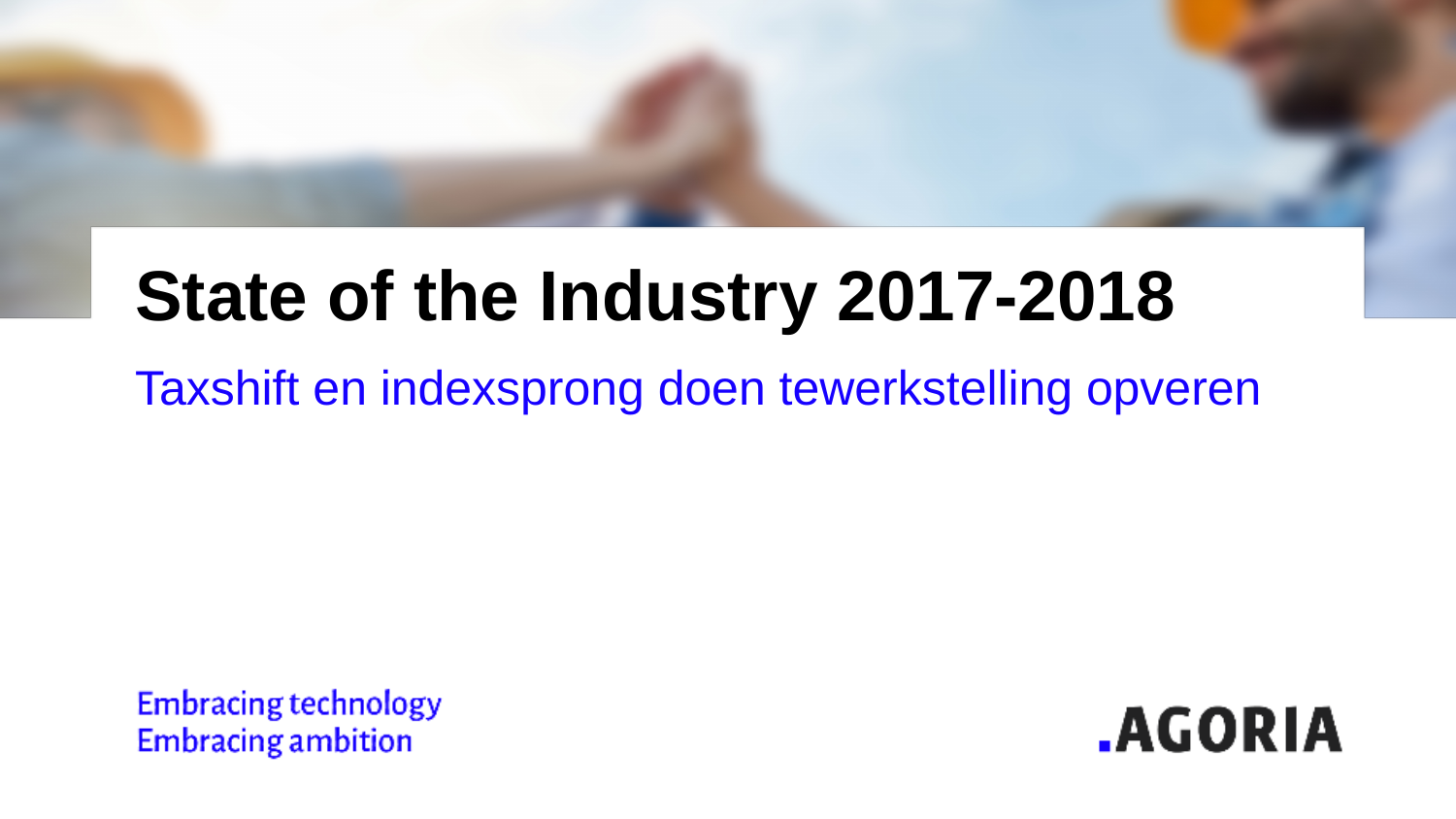

# State of the Industry 2017-2018
Taxshift en indexsprong doen tewerkstelling opveren